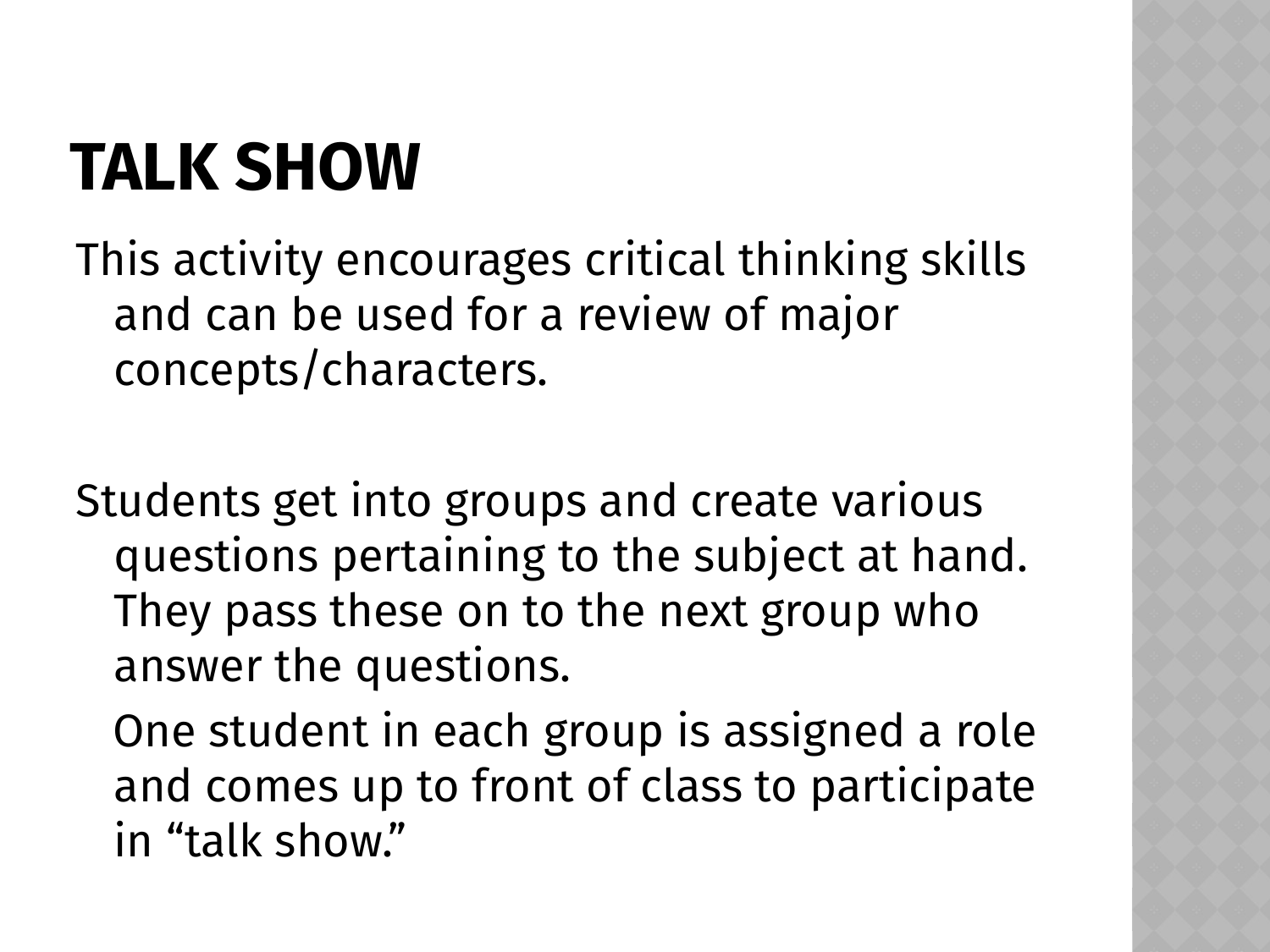

# Talk Show
This activity encourages critical thinking skills and can be used for a review of major concepts/characters.

Students get into groups and create various questions pertaining to the subject at hand.  They pass these on to the next group who answer the questions.
   One student in each group is assigned a role and comes up to front of class to participate in “talk show.”